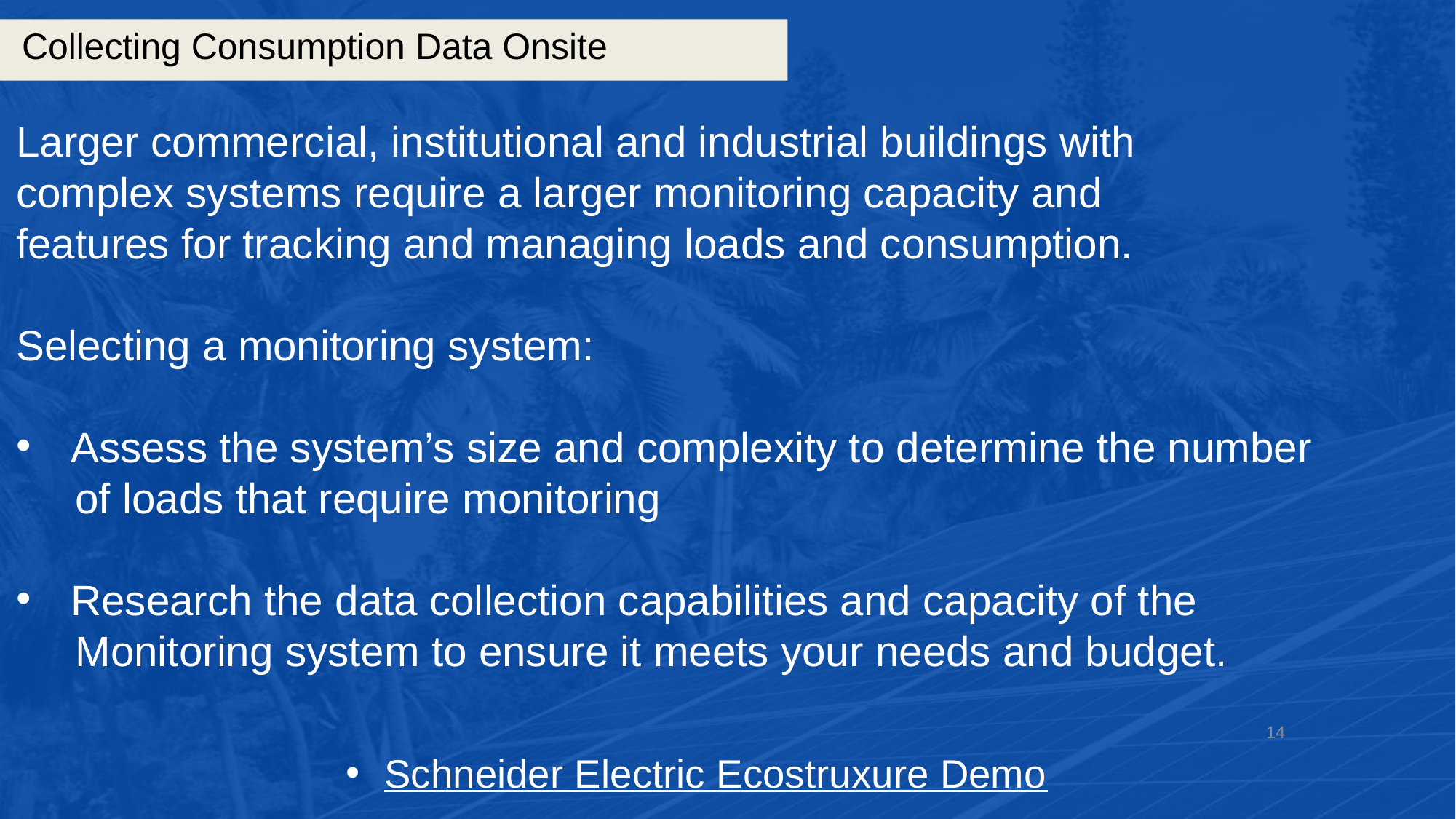

# Collecting Consumption Data Onsite
Larger commercial, institutional and industrial buildings with
complex systems require a larger monitoring capacity and
features for tracking and managing loads and consumption.

Selecting a monitoring system:

Assess the system’s size and complexity to determine the number
     of loads that require monitoring

Research the data collection capabilities and capacity of the
     Monitoring system to ensure it meets your needs and budget.

14
Schneider Electric Ecostruxure Demo